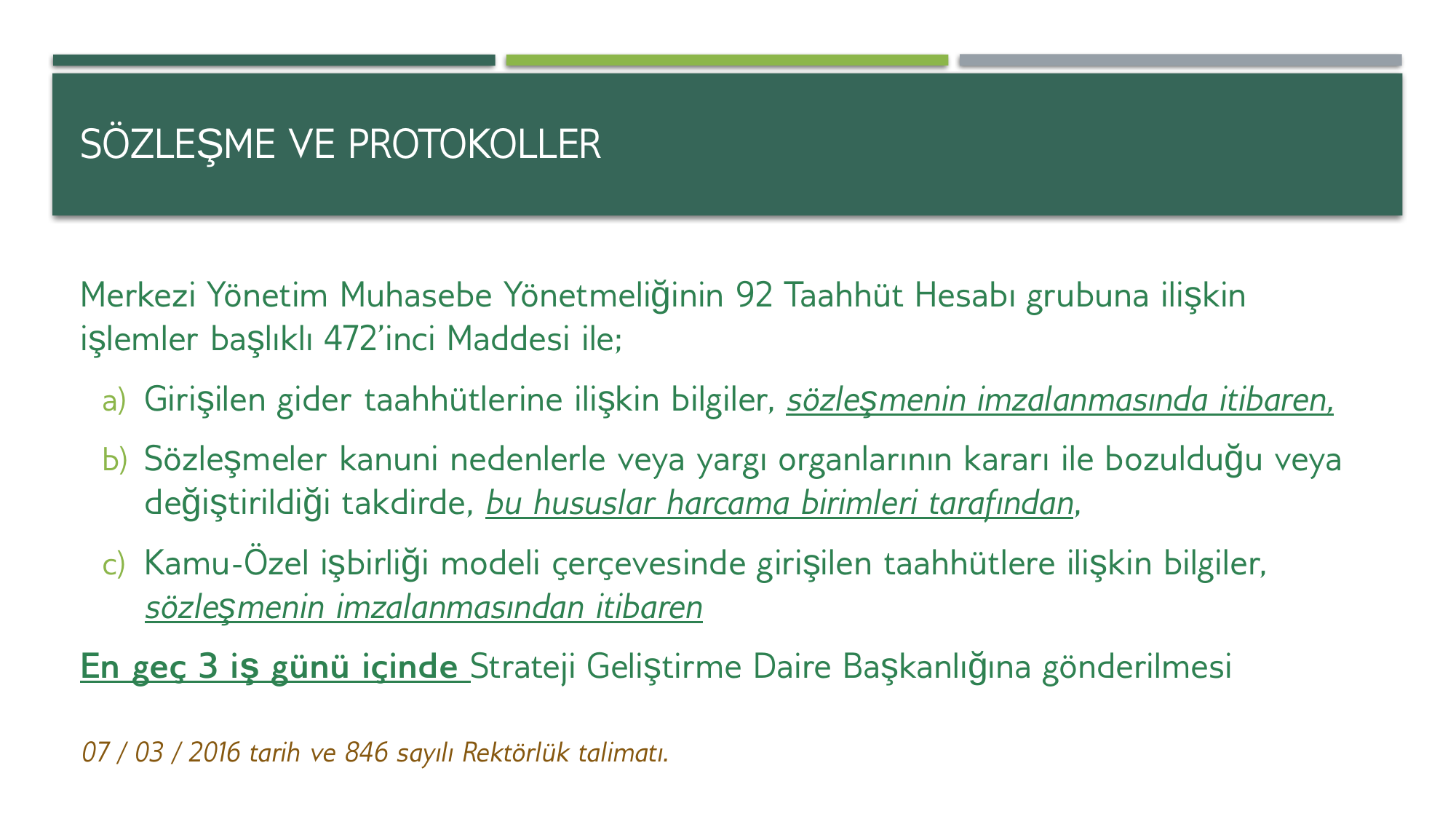

# SÖZLEŞME VE PROTOKOLLER
Merkezi Yönetim Muhasebe Yönetmeliğinin 92 Taahhüt Hesabı grubuna ilişkin işlemler başlıklı 472’inci Maddesi ile;
Girişilen gider taahhütlerine ilişkin bilgiler, sözleşmenin imzalanmasında itibaren,
Sözleşmeler kanuni nedenlerle veya yargı organlarının kararı ile bozulduğu veya değiştirildiği takdirde, bu hususlar harcama birimleri tarafından,
Kamu-Özel işbirliği modeli çerçevesinde girişilen taahhütlere ilişkin bilgiler, sözleşmenin imzalanmasından itibaren
En geç 3 iş günü içinde Strateji Geliştirme Daire Başkanlığına gönderilmesi

07 / 03 / 2016 tarih ve 846 sayılı Rektörlük talimatı.